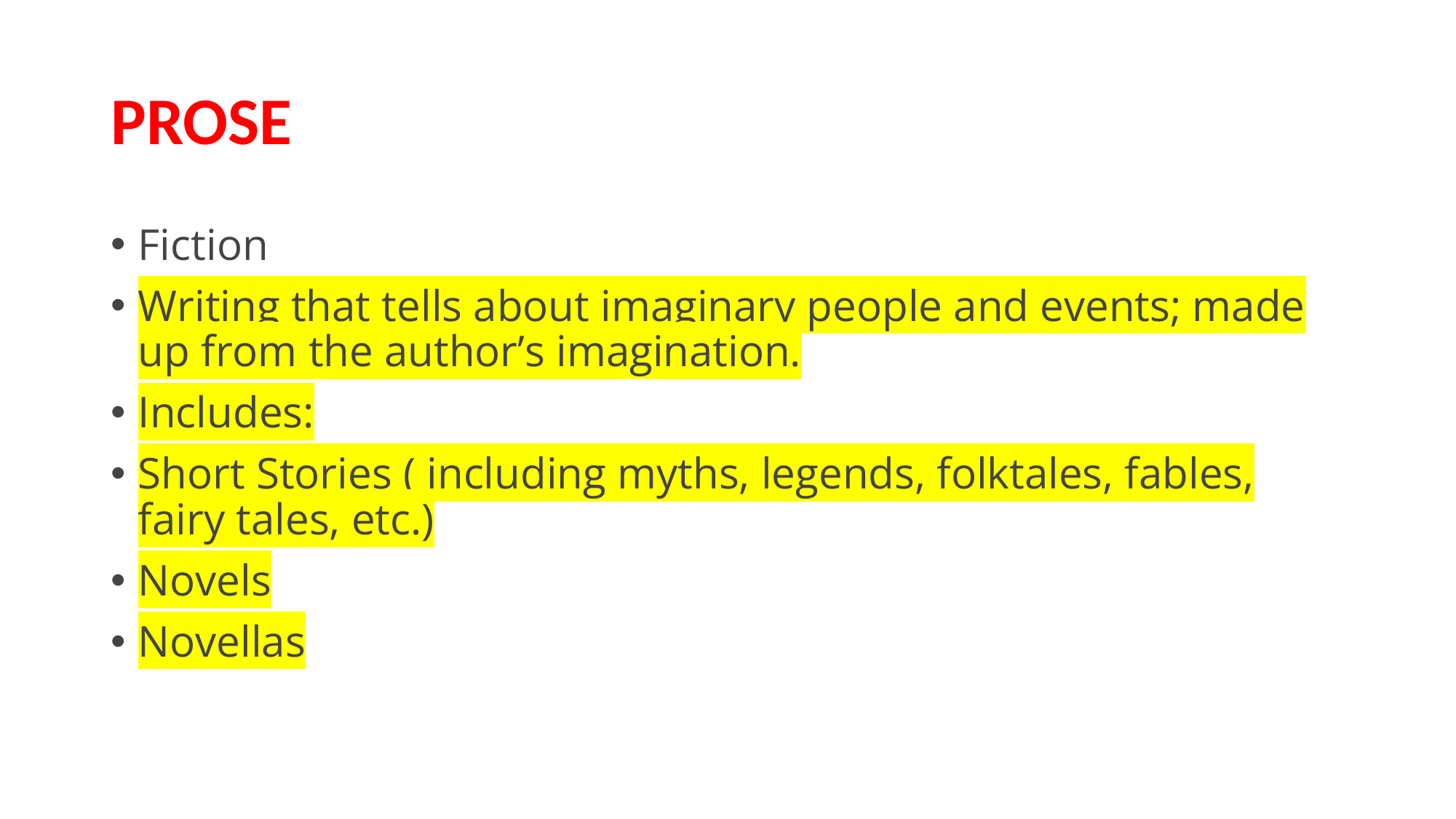

# PROSE
Fiction
Writing that tells about imaginary people and events; made up from the author’s imagination.
Includes:
Short Stories ( including myths, legends, folktales, fables, fairy tales, etc.)
Novels
Novellas